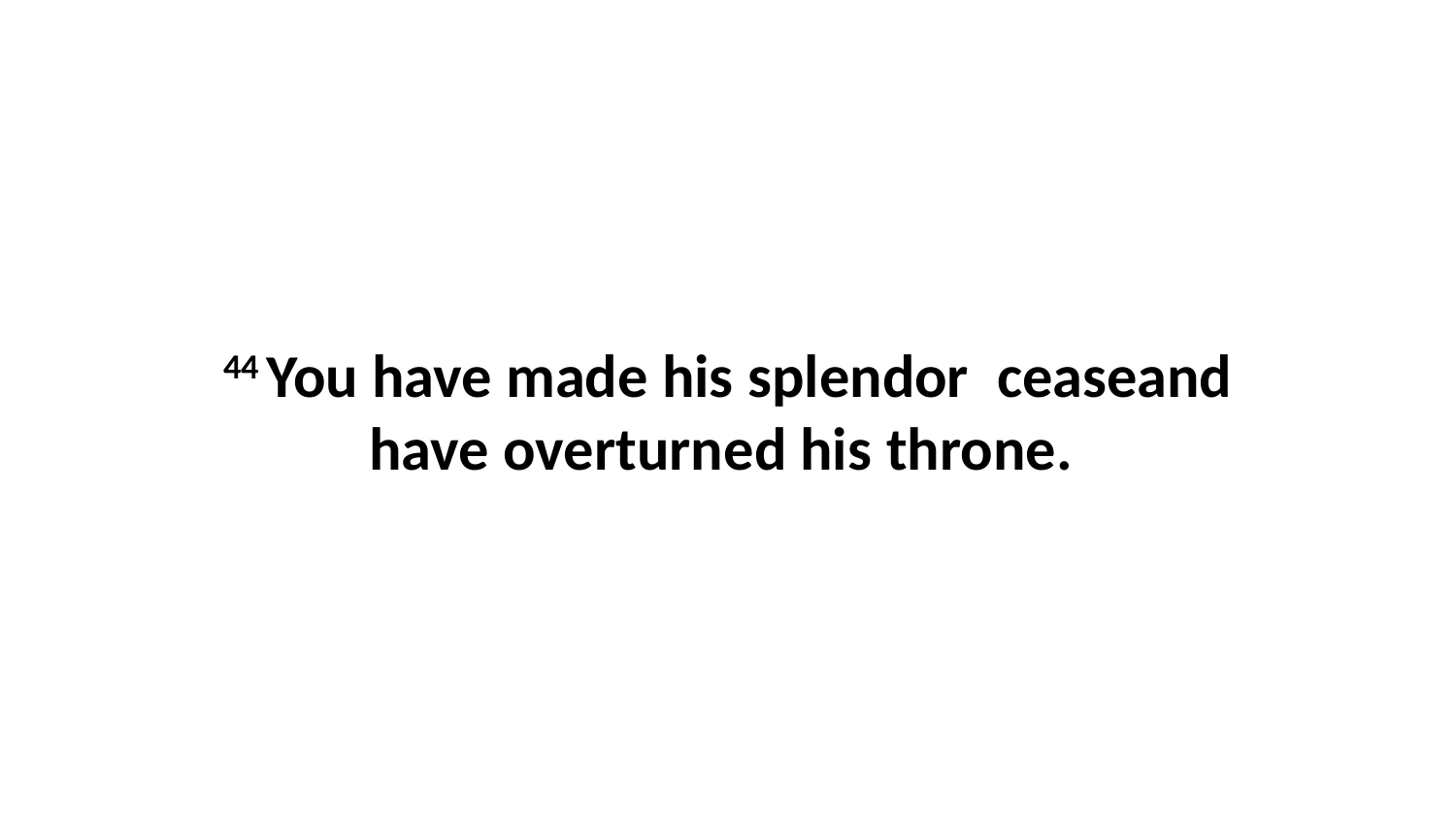

44 You have made his splendor  ceaseand have overturned his throne.